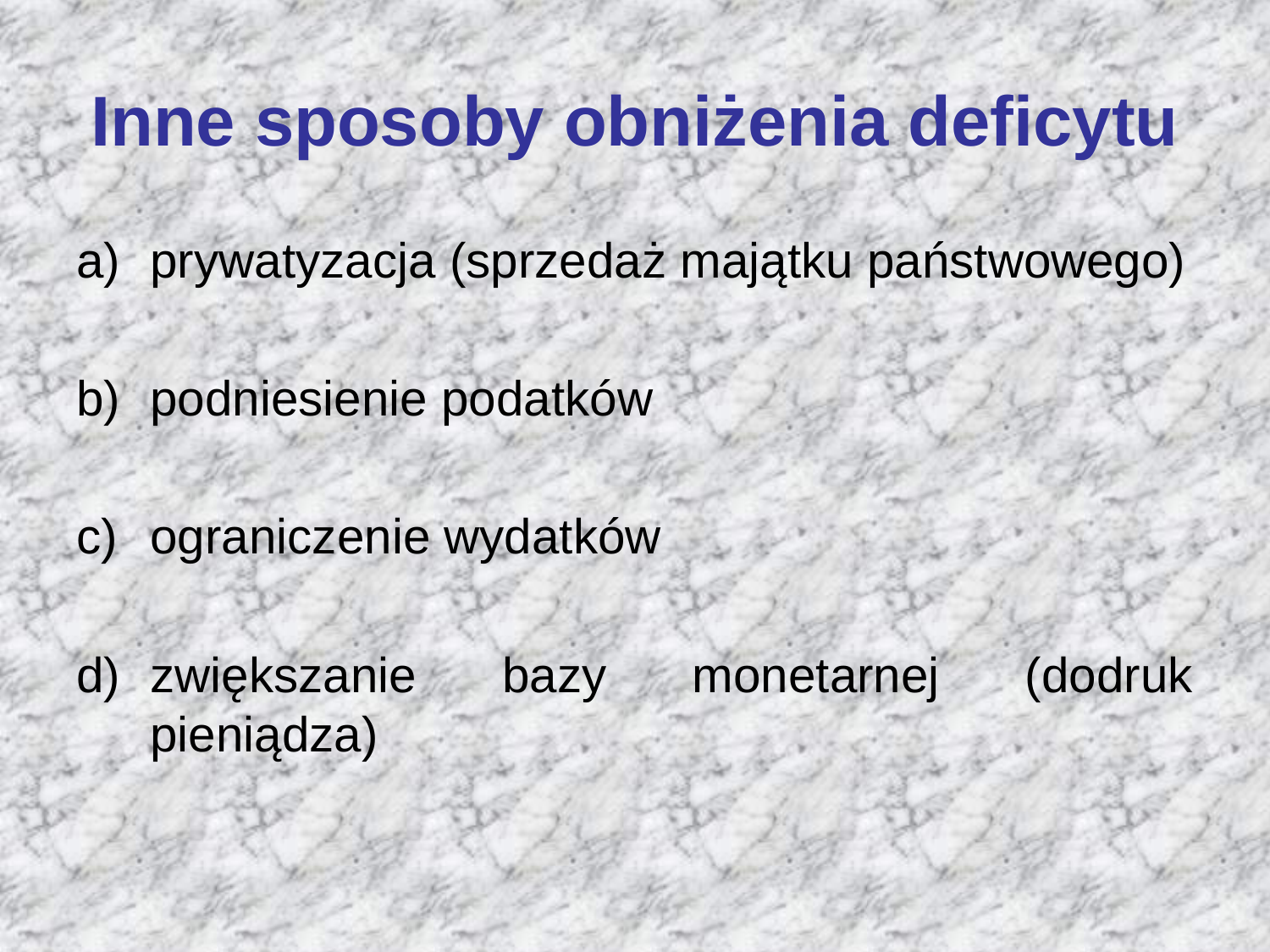

# Inne sposoby obniżenia deficytu
prywatyzacja (sprzedaż majątku państwowego)

podniesienie podatków

ograniczenie wydatków

zwiększanie bazy monetarnej (dodruk pieniądza)